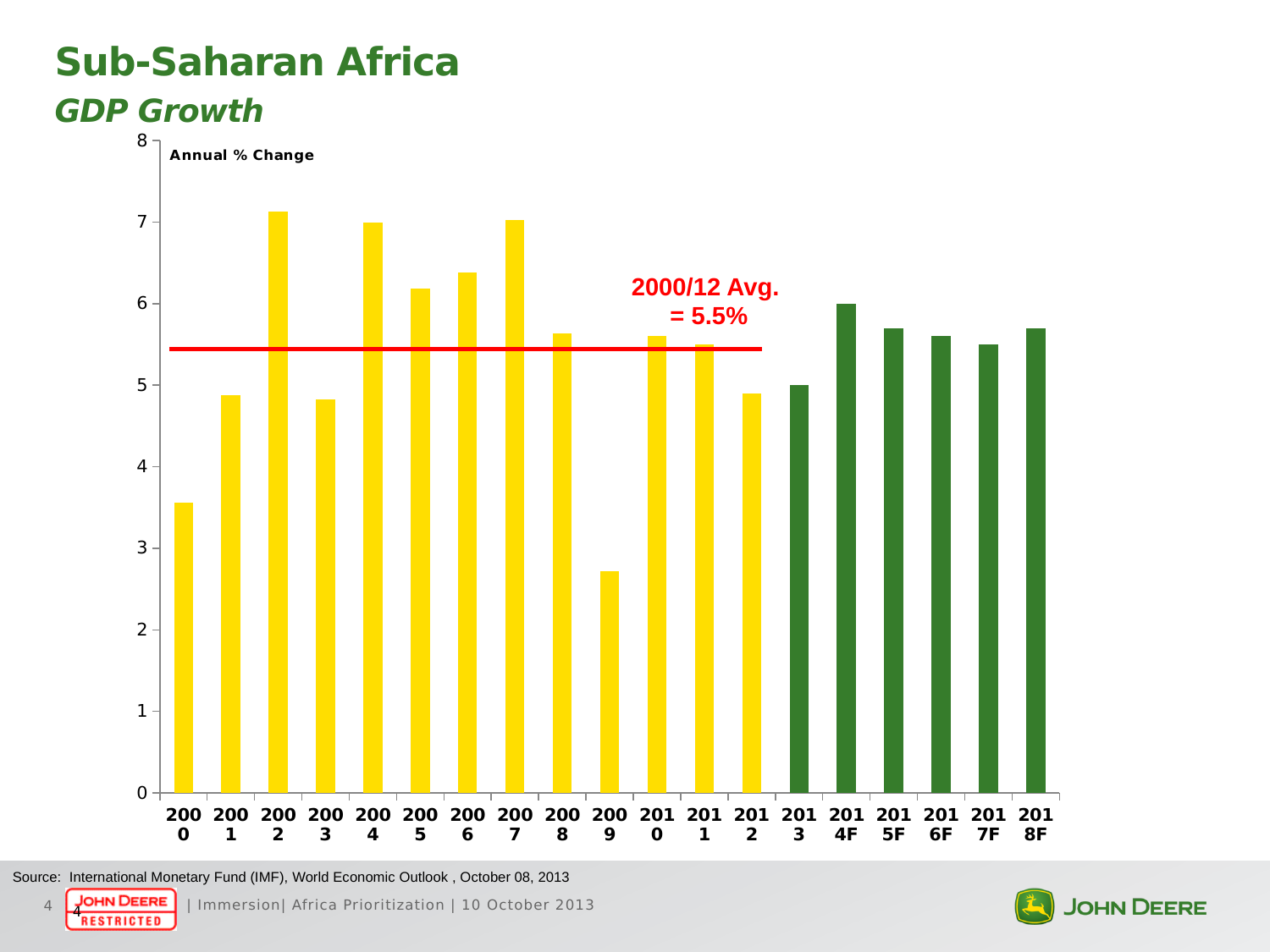

# Sub-Saharan Africa GDP Growth

### Chart

| Category | Sub-Saharan Africa |
|---|---|
| 2000 | 3.5549999999999997 |
| 2001 | 4.879 |
| 2002 | 7.128999999999999 |
| 2003 | 4.823999999999999 |
| 2004 | 6.995 |
| 2005 | 6.183999999999999 |
| 2006 | 6.381 |
| 2007 | 7.020999999999999 |
| 2008 | 5.634999999999999 |
| 2009 | 2.715 |
| 2010 | 5.6 |
| 2011 | 5.5 |
| 2012 | 4.9 |
| 2013 | 5.0 |
| 2014F | 6.0 |
| 2015F | 5.7 |
| 2016F | 5.6 |
| 2017F | 5.5 |
| 2018F | 5.7 |
2000/12 Avg.
= 5.5%
Source:  International Monetary Fund (IMF), World Economic Outlook , October 08, 2013
4